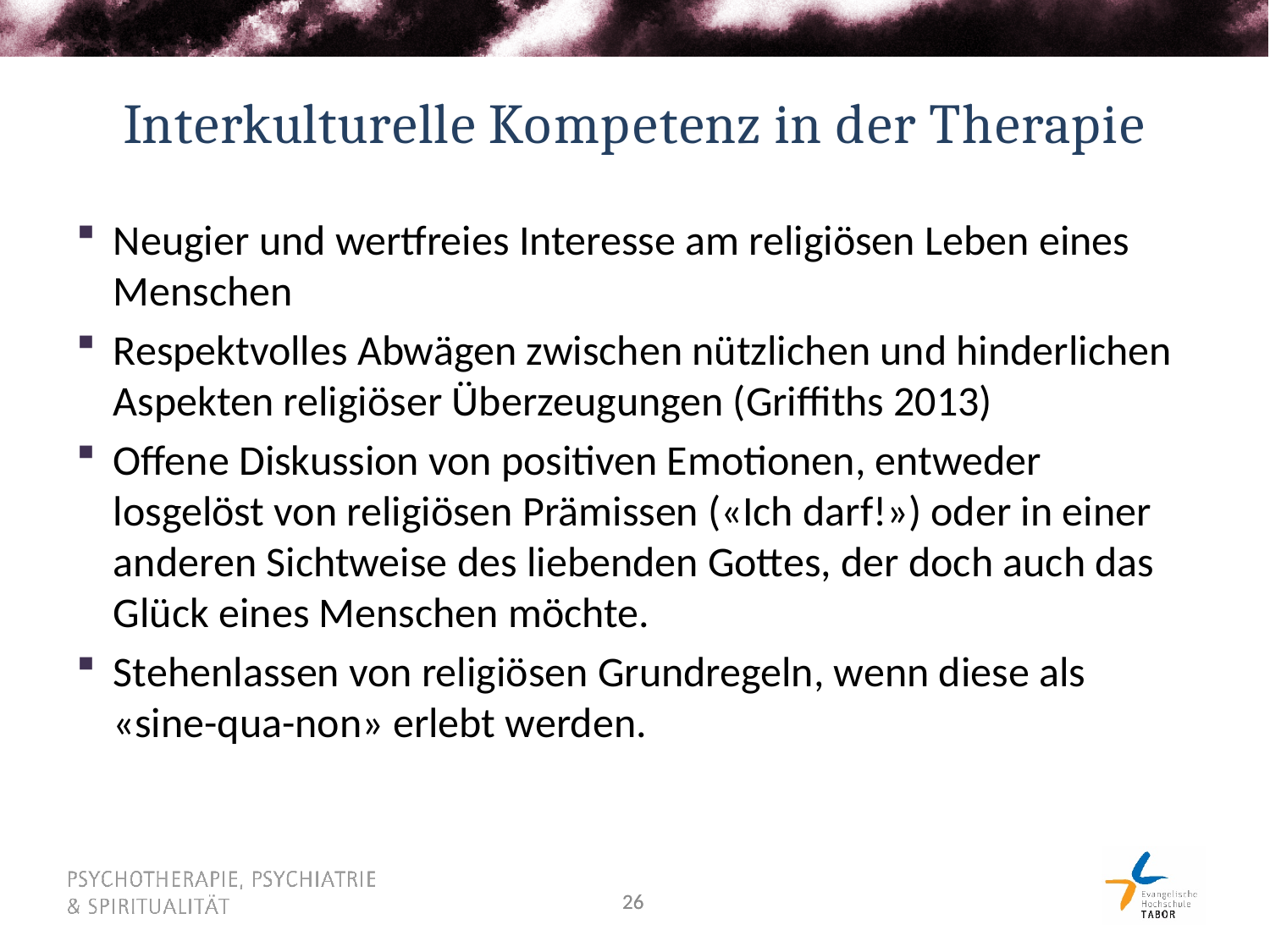

# Interkulturelle Kompetenz in der Therapie
Neugier und wertfreies Interesse am religiösen Leben eines Menschen
Respektvolles Abwägen zwischen nützlichen und hinderlichen Aspekten religiöser Überzeugungen (Griffiths 2013)
Offene Diskussion von positiven Emotionen, entweder losgelöst von religiösen Prämissen («Ich darf!») oder in einer anderen Sichtweise des liebenden Gottes, der doch auch das Glück eines Menschen möchte.
Stehenlassen von religiösen Grundregeln, wenn diese als «sine-qua-non» erlebt werden.